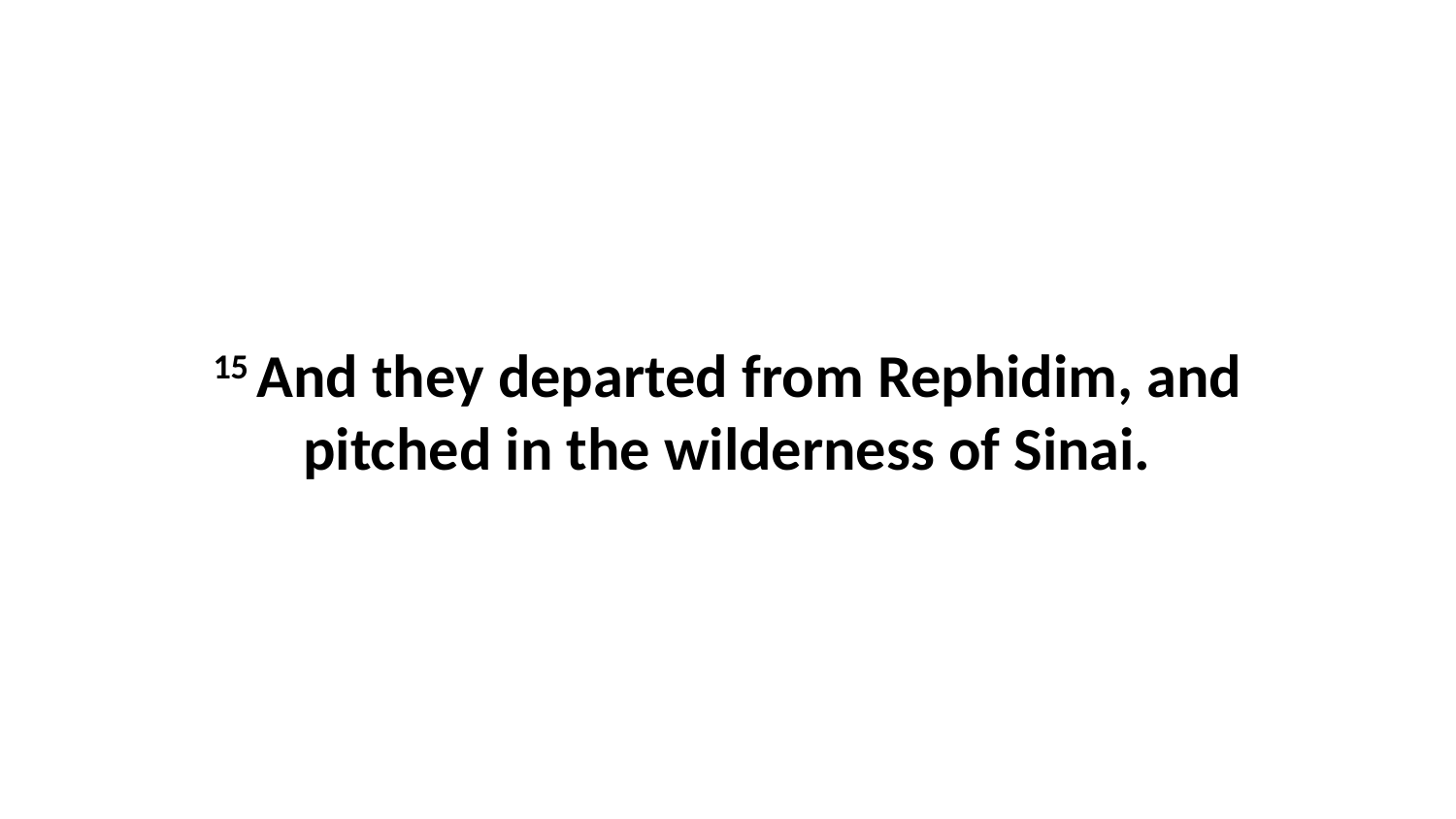

15 And they departed from Rephidim, and pitched in the wilderness of Sinai.